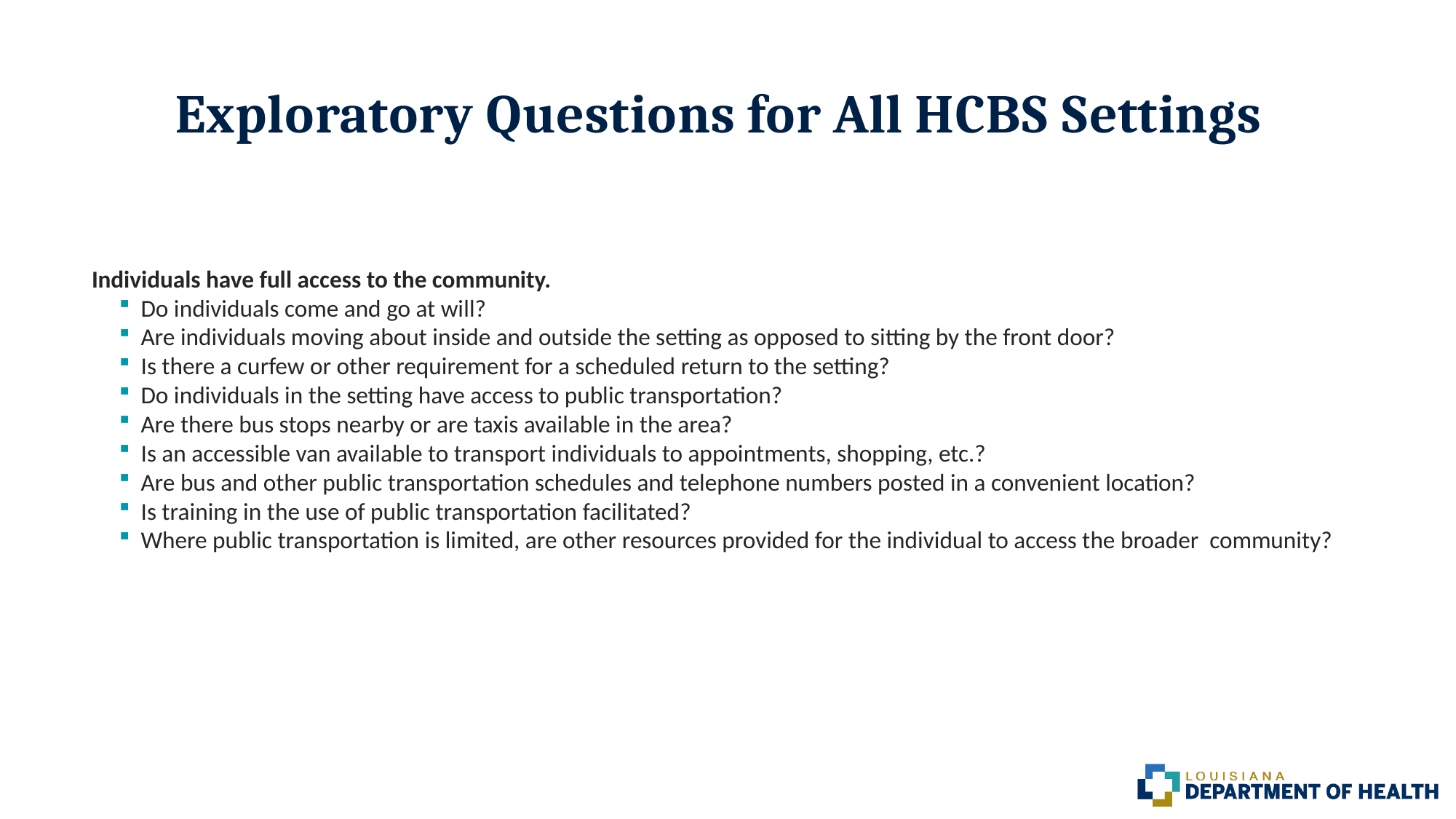

# Exploratory Questions for All HCBS Settings

Individuals have full access to the community.
Do individuals come and go at will?
Are individuals moving about inside and outside the setting as opposed to sitting by the front door?
Is there a curfew or other requirement for a scheduled return to the setting?
Do individuals in the setting have access to public transportation?
Are there bus stops nearby or are taxis available in the area?
Is an accessible van available to transport individuals to appointments, shopping, etc.?
Are bus and other public transportation schedules and telephone numbers posted in a convenient location?
Is training in the use of public transportation facilitated?
Where public transportation is limited, are other resources provided for the individual to access the broader  community?